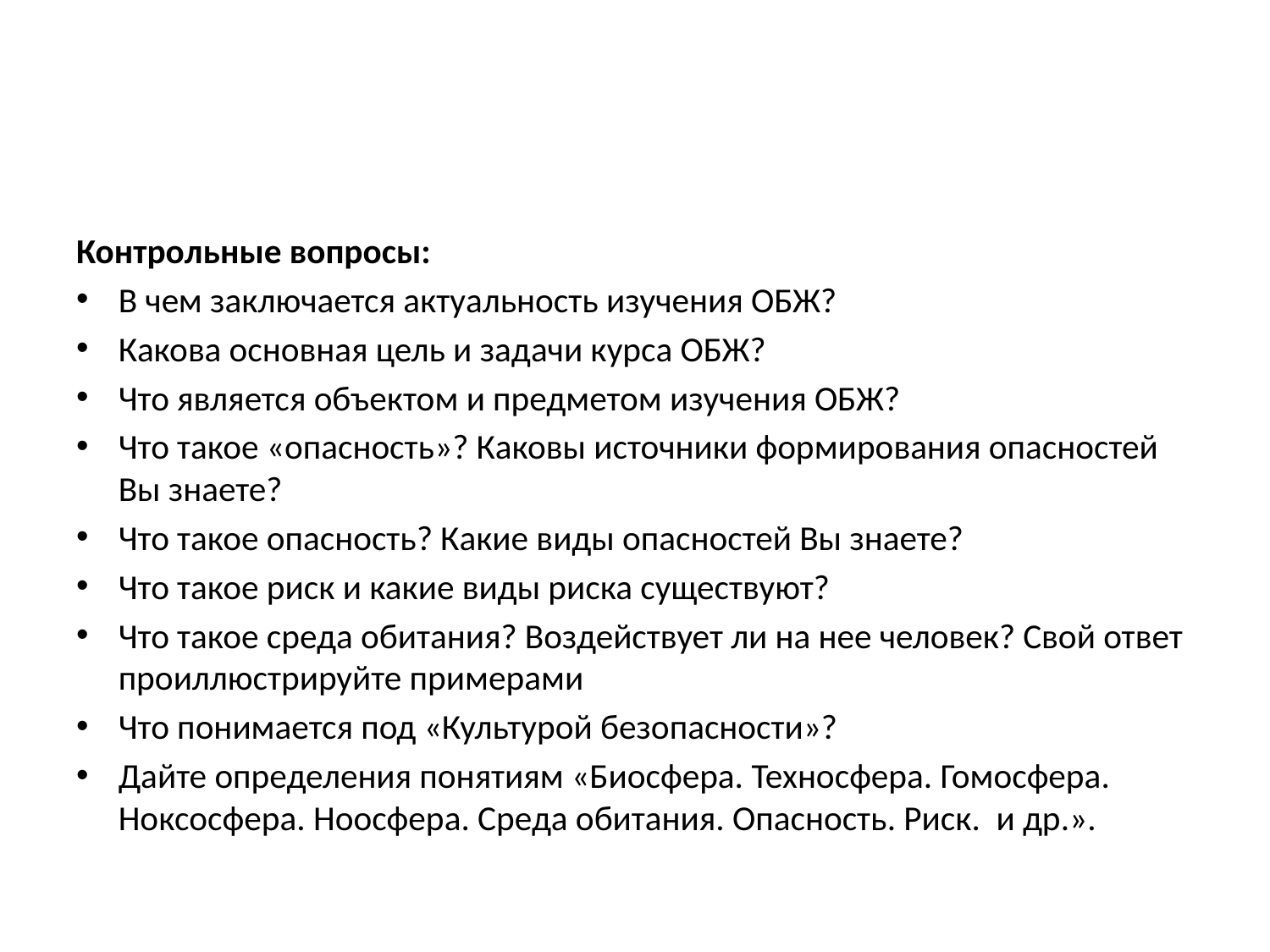

#
Контрольные вопросы:
В чем заключается актуальность изучения ОБЖ?
Какова основная цель и задачи курса ОБЖ?
Что является объектом и предметом изучения ОБЖ?
Что такое «опасность»? Каковы источники формирования опасностей Вы знаете?
Что такое опасность? Какие виды опасностей Вы знаете?
Что такое риск и какие виды риска существуют?
Что такое среда обитания? Воздействует ли на нее человек? Свой ответ проиллюстрируйте примерами
Что понимается под «Культурой безопасности»?
Дайте определения понятиям «Биосфера. Техносфера. Гомосфера. Ноксосфера. Ноосфера. Среда обитания. Опасность. Риск.  и др.».